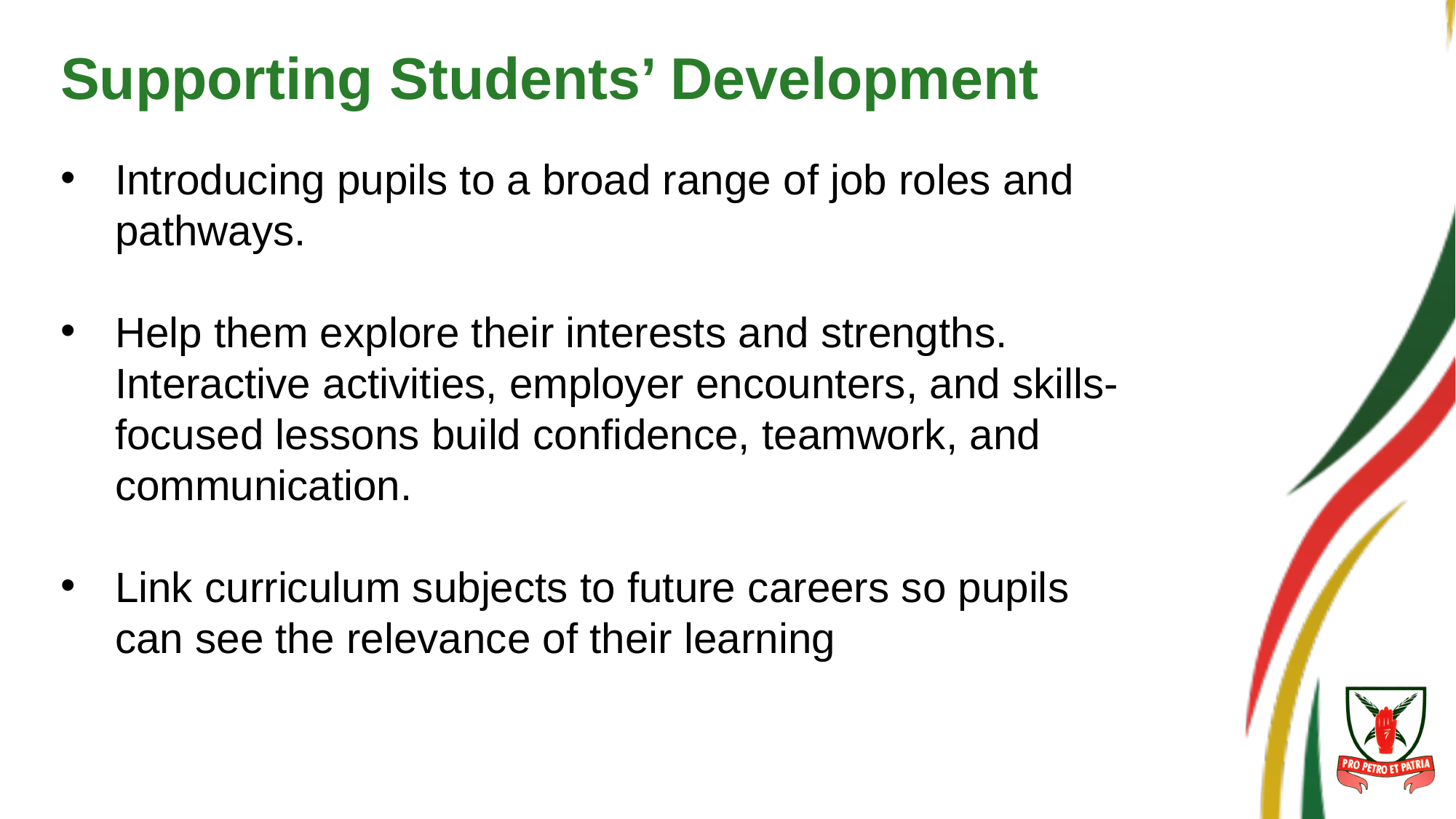

# Supporting Students’ Development
Introducing pupils to a broad range of job roles and pathways.

Help them explore their interests and strengths. Interactive activities, employer encounters, and skills-focused lessons build confidence, teamwork, and communication.

Link curriculum subjects to future careers so pupils can see the relevance of their learning